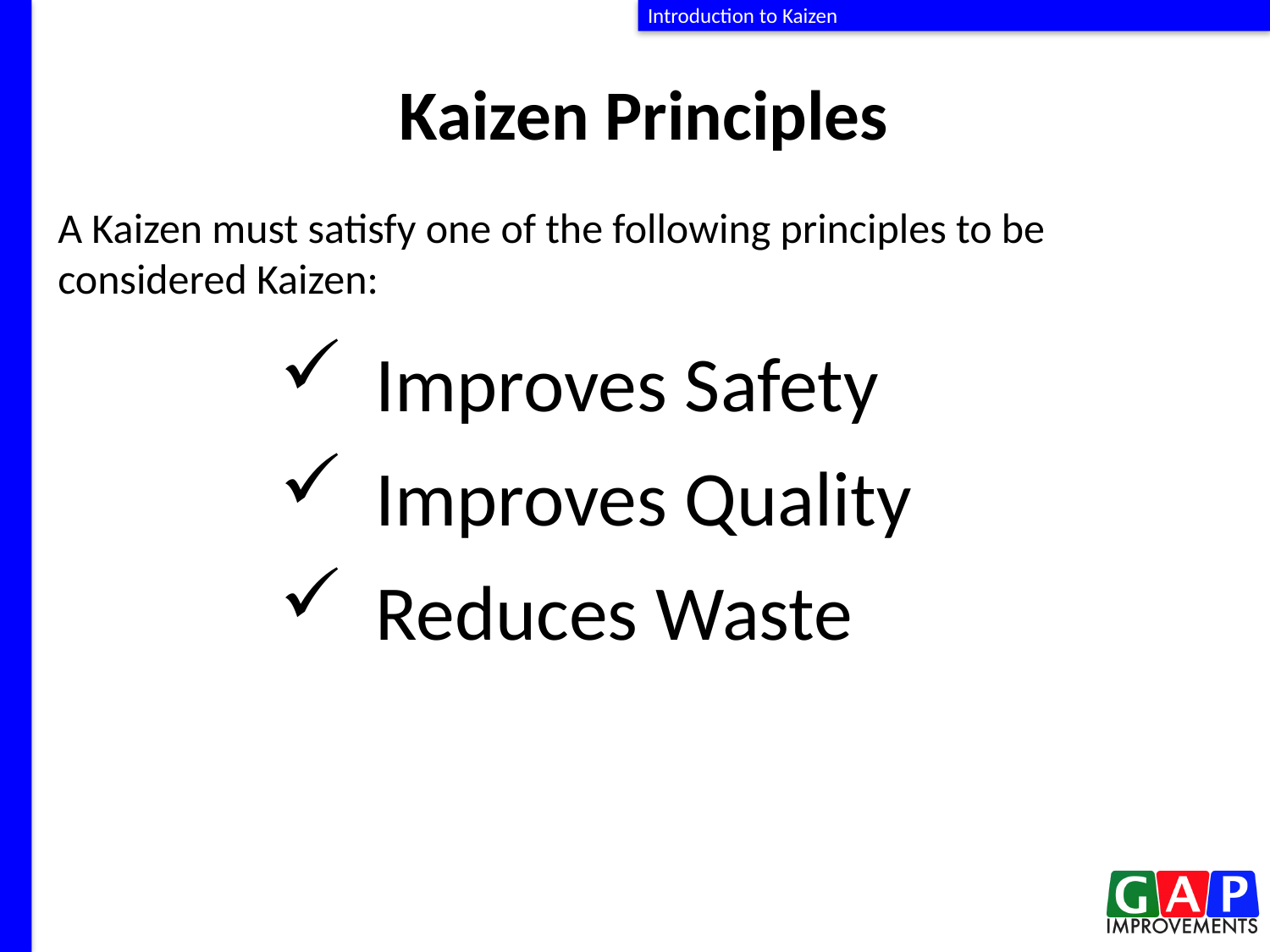

Introduction to Kaizen
Kaizen Principles
A Kaizen must satisfy one of the following principles to be considered Kaizen:
Improves Safety
Improves Quality
Reduces Waste